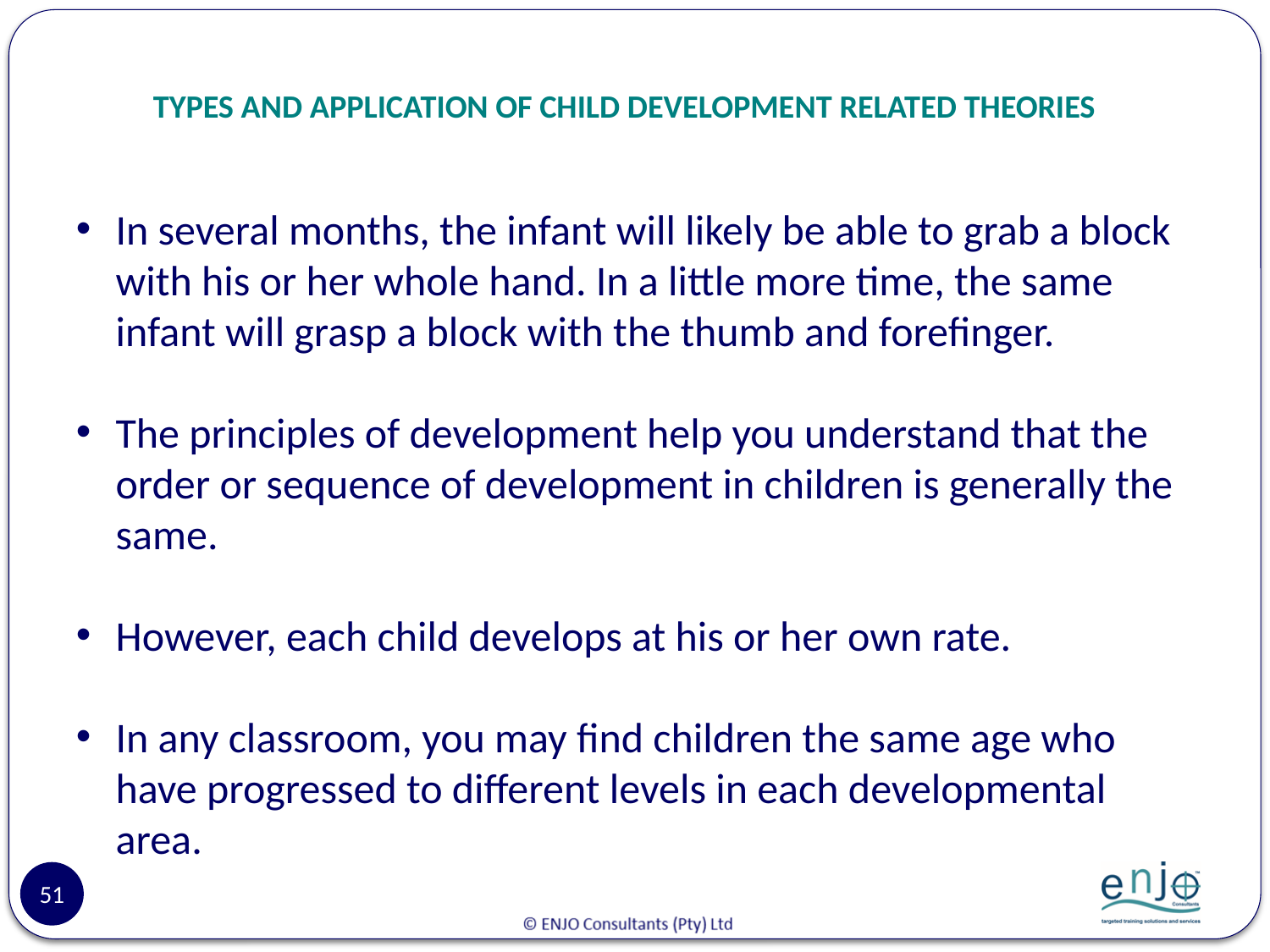

# TYPES AND APPLICATION OF CHILD DEVELOPMENT RELATED THEORIES
In several months, the infant will likely be able to grab a block with his or her whole hand. In a little more time, the same infant will grasp a block with the thumb and forefinger.

The principles of development help you understand that the order or sequence of development in children is generally the same.

However, each child develops at his or her own rate.

In any classroom, you may find children the same age who have progressed to different levels in each developmental area.

51